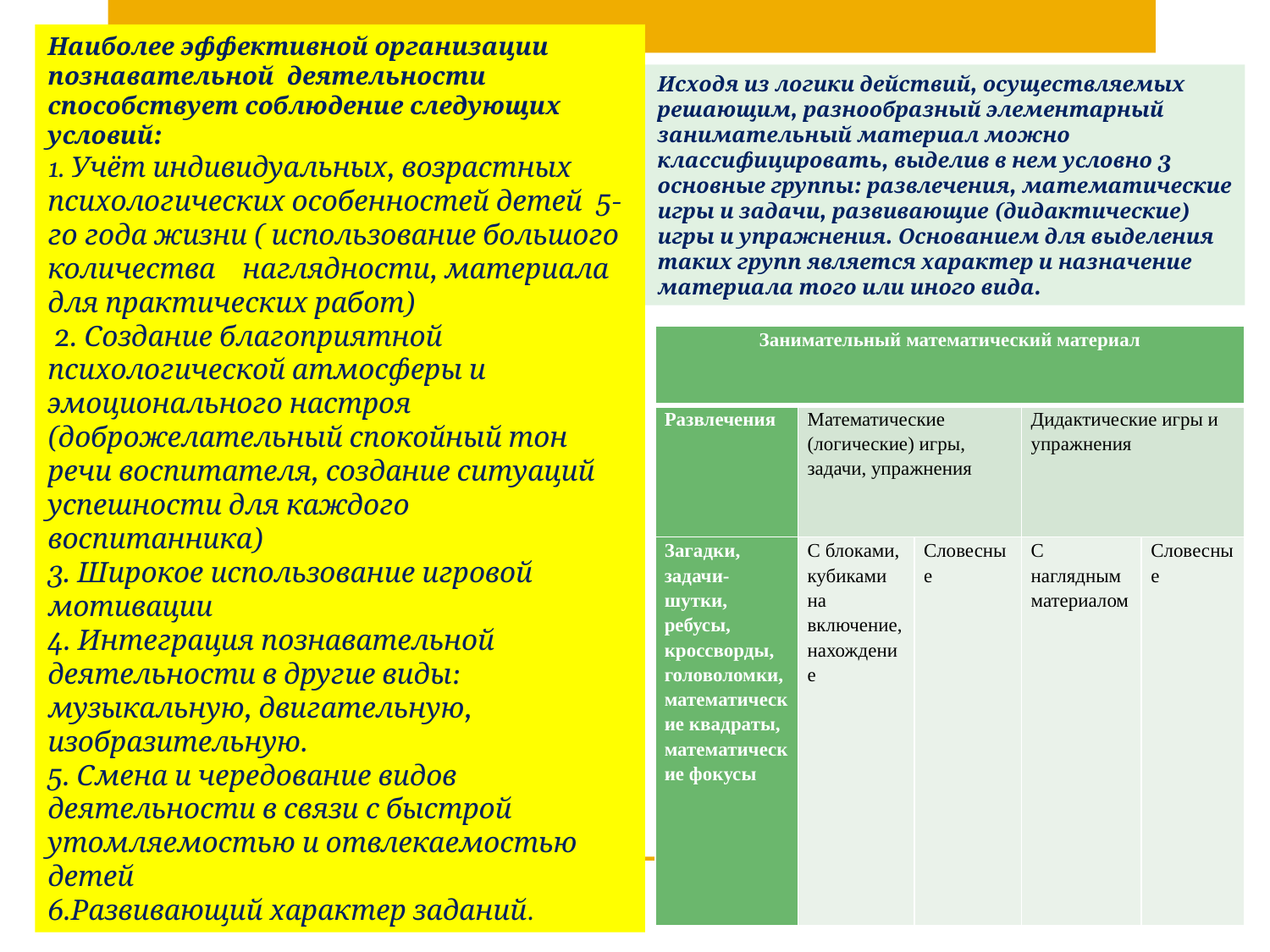

Наиболее эффективной организации познавательной  деятельности способствует соблюдение следующих условий:
1. Учёт индивидуальных, возрастных психологических особенностей детей  5-го года жизни ( использование большого  количества    наглядности, материала для практических работ)
 2. Создание благоприятной психологической атмосферы и эмоционального настроя (доброжелательный спокойный тон речи воспитателя, создание ситуаций успешности для каждого воспитанника)
3. Широкое использование игровой мотивации
4. Интеграция познавательной  деятельности в другие виды: музыкальную, двигательную, изобразительную.
5. Смена и чередование видов деятельности в связи с быстрой утомляемостью и отвлекаемостью детей
6.Развивающий характер заданий.
Исходя из логики действий, осуществляемых решающим, разнообразный элементарный занимательный материал можно классифицировать, выделив в нем условно 3 основные группы: развлечения, математические игры и задачи, развивающие (дидактические) игры и упражнения. Основанием для выделения таких групп является характер и назначение материала того или иного вида.
| Занимательный математический материал |  |  |  |  |
| --- | --- | --- | --- | --- |
| Развлечения | Математические (логические) игры, задачи, упражнения |  | Дидактические игры и упражнения |  |
| Загадки, задачи-шутки, ребусы, кроссворды, головоломки, математические квадраты, математические фокусы | С блоками, кубиками на включение, нахождение | Словесные | С наглядным материалом | Словесные |